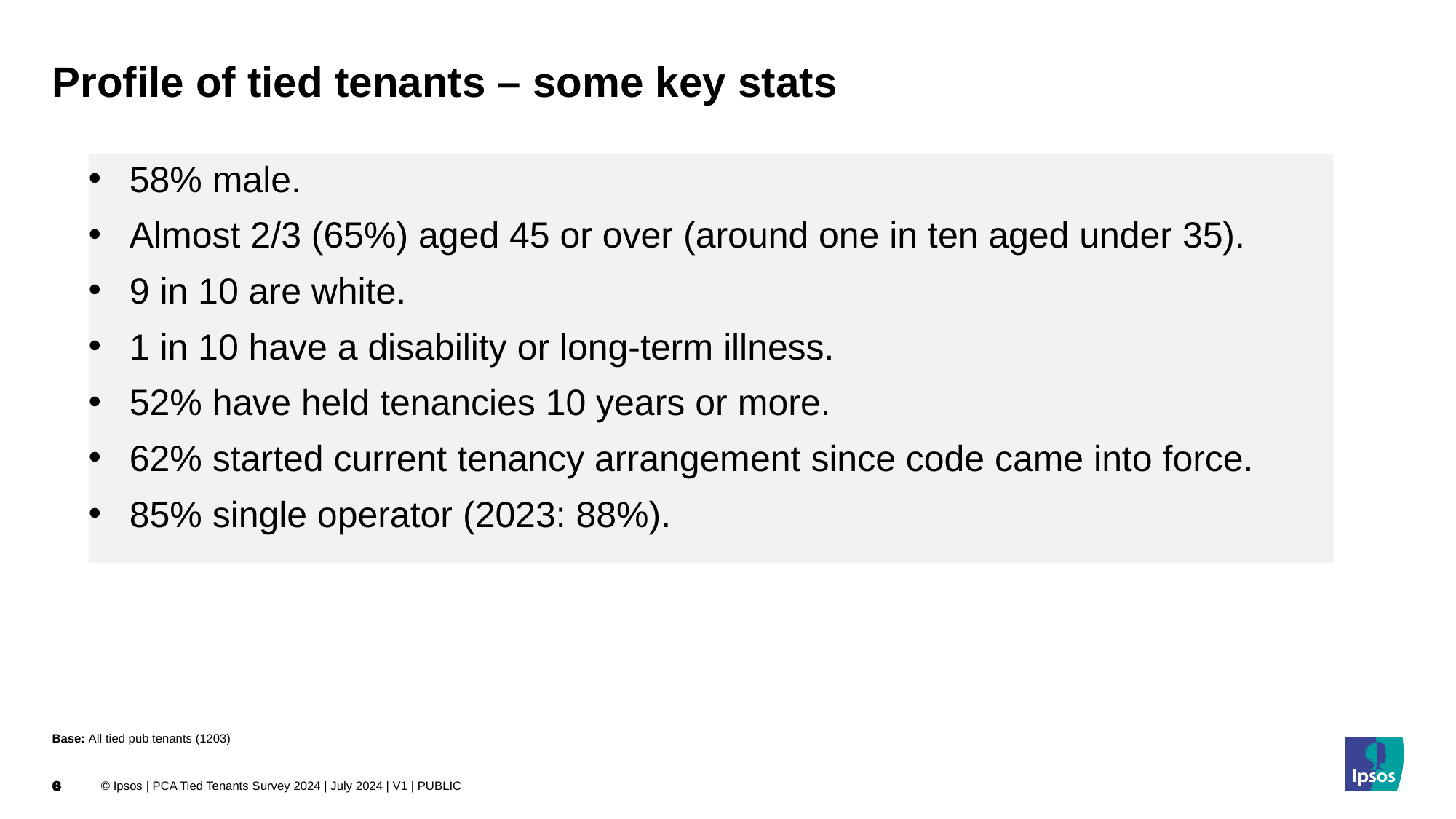

Profile of tied tenants – some key stats

58% male.
Almost 2/3 (65%) aged 45 or over (around one in ten aged under 35).
9 in 10 are white.
1 in 10 have a disability or long-term illness.
52% have held tenancies 10 years or more.
62% started current tenancy arrangement since code came into force.
85% single operator (2023: 88%).
Base: All tied pub tenants (1203)
6